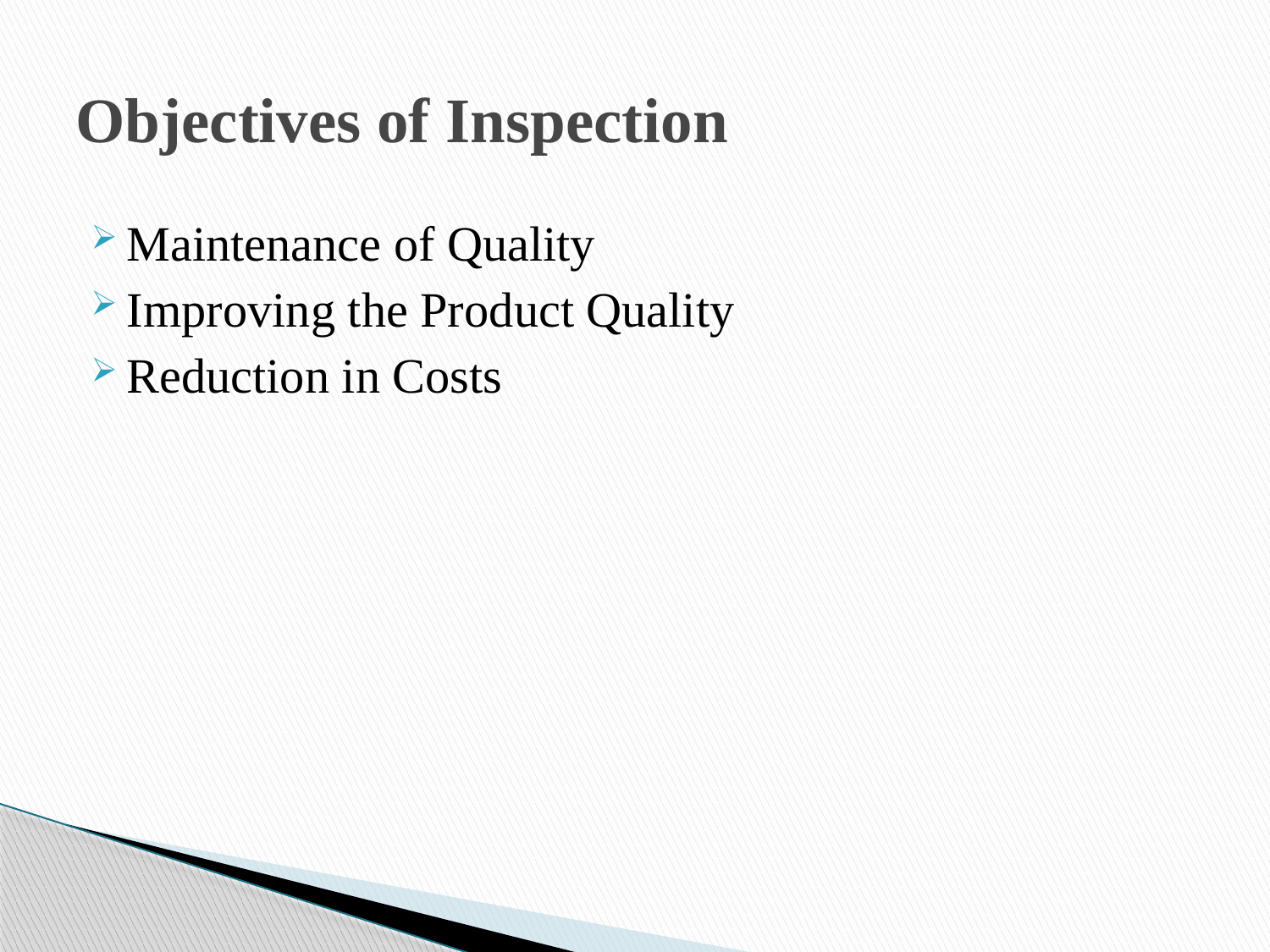

# Objectives of Inspection
Maintenance of Quality
Improving the Product Quality
Reduction in Costs